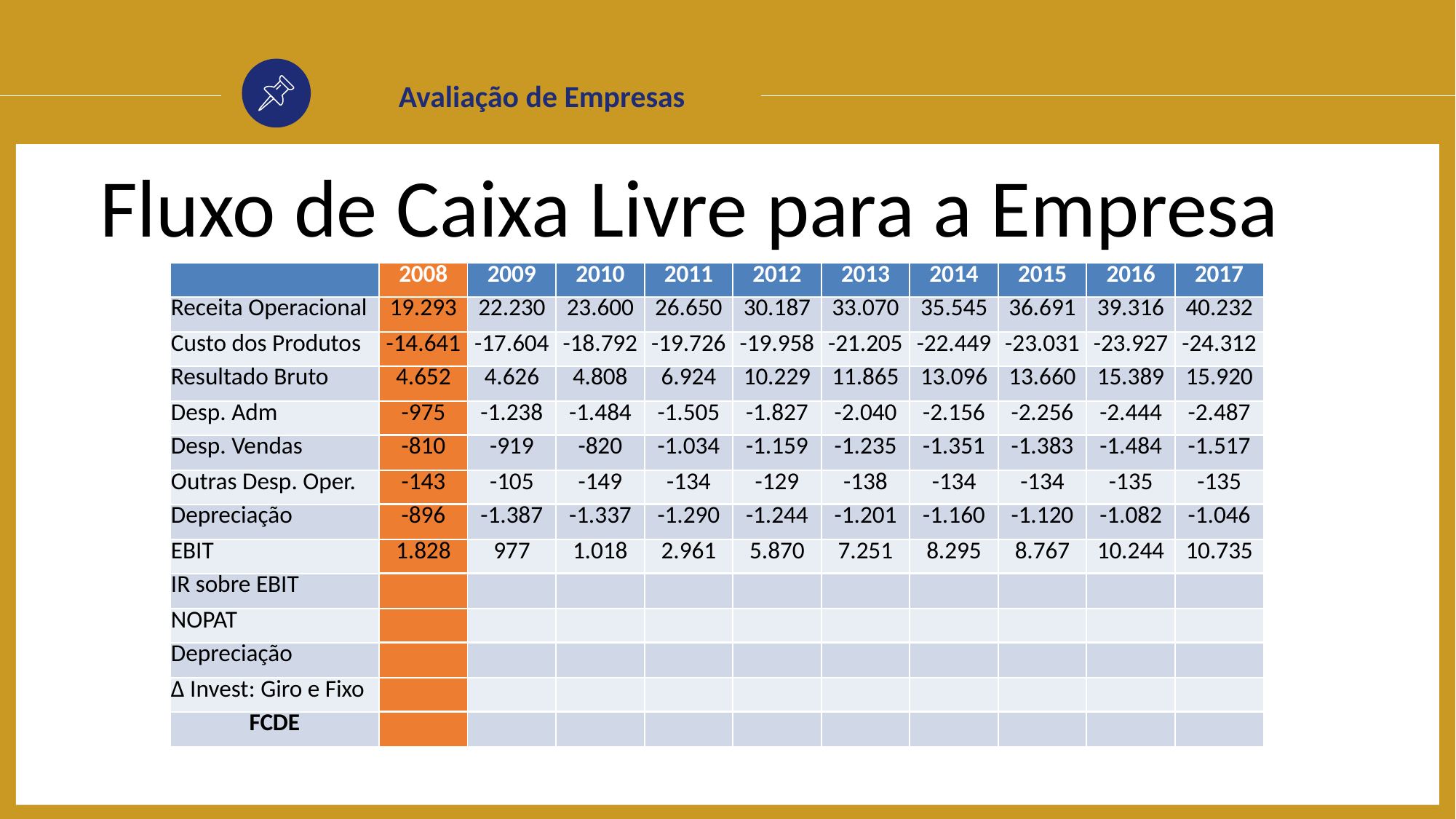

Avaliação de Empresas
Fluxo de Caixa Livre para a Empresa

|  | 2008 | 2009 | 2010 | 2011 | 2012 | 2013 | 2014 | 2015 | 2016 | 2017 |
| --- | --- | --- | --- | --- | --- | --- | --- | --- | --- | --- |
| Receita Operacional | 19.293 | 22.230 | 23.600 | 26.650 | 30.187 | 33.070 | 35.545 | 36.691 | 39.316 | 40.232 |
| Custo dos Produtos | -14.641 | -17.604 | -18.792 | -19.726 | -19.958 | -21.205 | -22.449 | -23.031 | -23.927 | -24.312 |
| Resultado Bruto | 4.652 | 4.626 | 4.808 | 6.924 | 10.229 | 11.865 | 13.096 | 13.660 | 15.389 | 15.920 |
| Desp. Adm | -975 | -1.238 | -1.484 | -1.505 | -1.827 | -2.040 | -2.156 | -2.256 | -2.444 | -2.487 |
| Desp. Vendas | -810 | -919 | -820 | -1.034 | -1.159 | -1.235 | -1.351 | -1.383 | -1.484 | -1.517 |
| Outras Desp. Oper. | -143 | -105 | -149 | -134 | -129 | -138 | -134 | -134 | -135 | -135 |
| Depreciação | -896 | -1.387 | -1.337 | -1.290 | -1.244 | -1.201 | -1.160 | -1.120 | -1.082 | -1.046 |
| EBIT | 1.828 | 977 | 1.018 | 2.961 | 5.870 | 7.251 | 8.295 | 8.767 | 10.244 | 10.735 |
| IR sobre EBIT |  |  |  |  |  |  |  |  |  |  |
| NOPAT |  |  |  |  |  |  |  |  |  |  |
| Depreciação |  |  |  |  |  |  |  |  |  |  |
| Δ Invest: Giro e Fixo |  |  |  |  |  |  |  |  |  |  |
| FCDE |  |  |  |  |  |  |  |  |  |  |